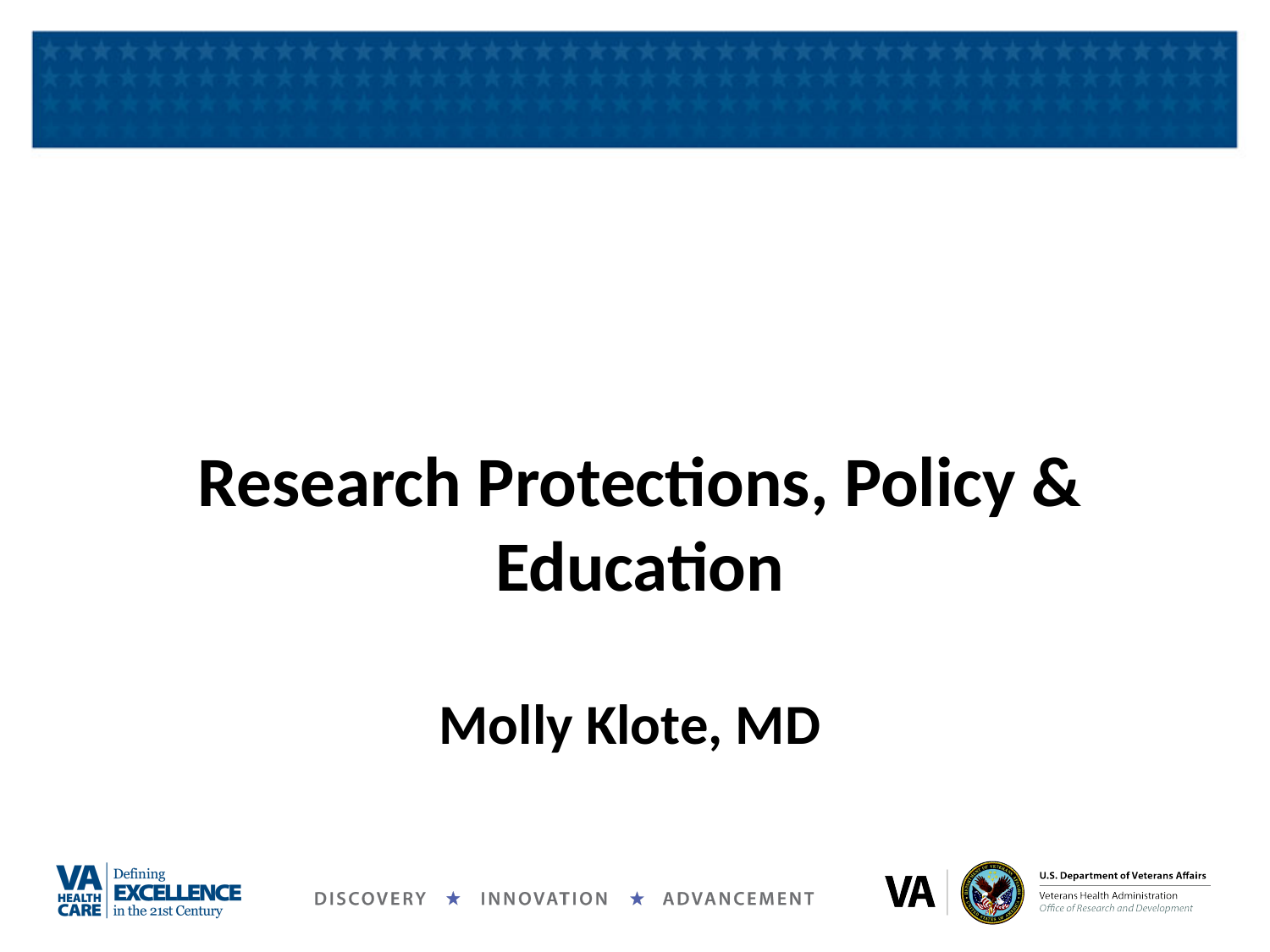

Research Protections, Policy & Education
Molly Klote, MD
# ’S SLIDES